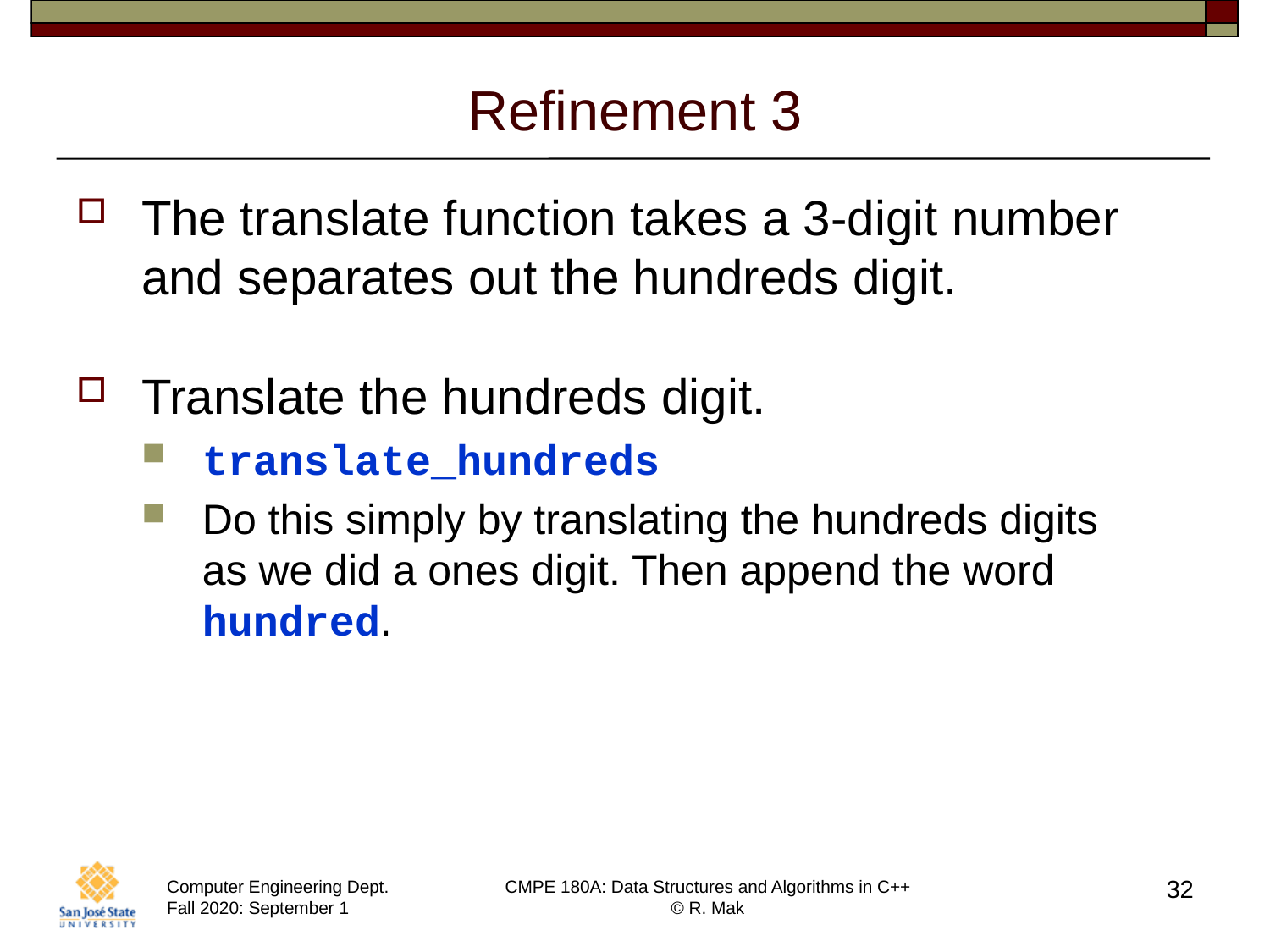

# Refinement 3
The translate function takes a 3-digit number and separates out the hundreds digit.

Translate the hundreds digit.
translate_hundreds
Do this simply by translating the hundreds digits
as we did a ones digit. Then append the word hundred.
32